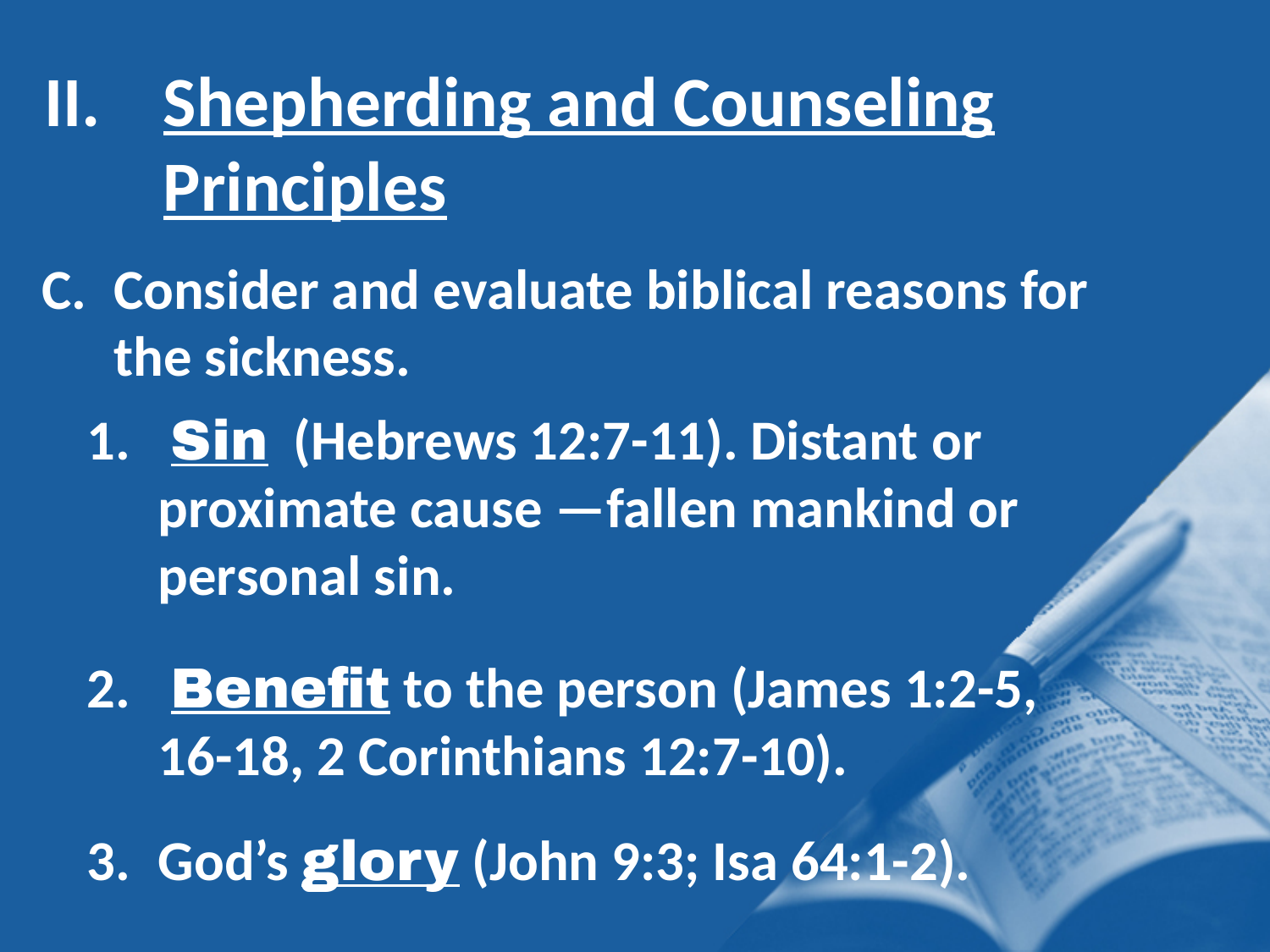

Shepherding and Counseling Principles
Consider and evaluate biblical reasons for the sickness.
 Sin  (Hebrews 12:7-11). Distant or proximate cause —fallen mankind or personal sin.
 Benefit to the person (James 1:2-5,
16-18, 2 Corinthians 12:7-10).
God’s glory (John 9:3; Isa 64:1-2).